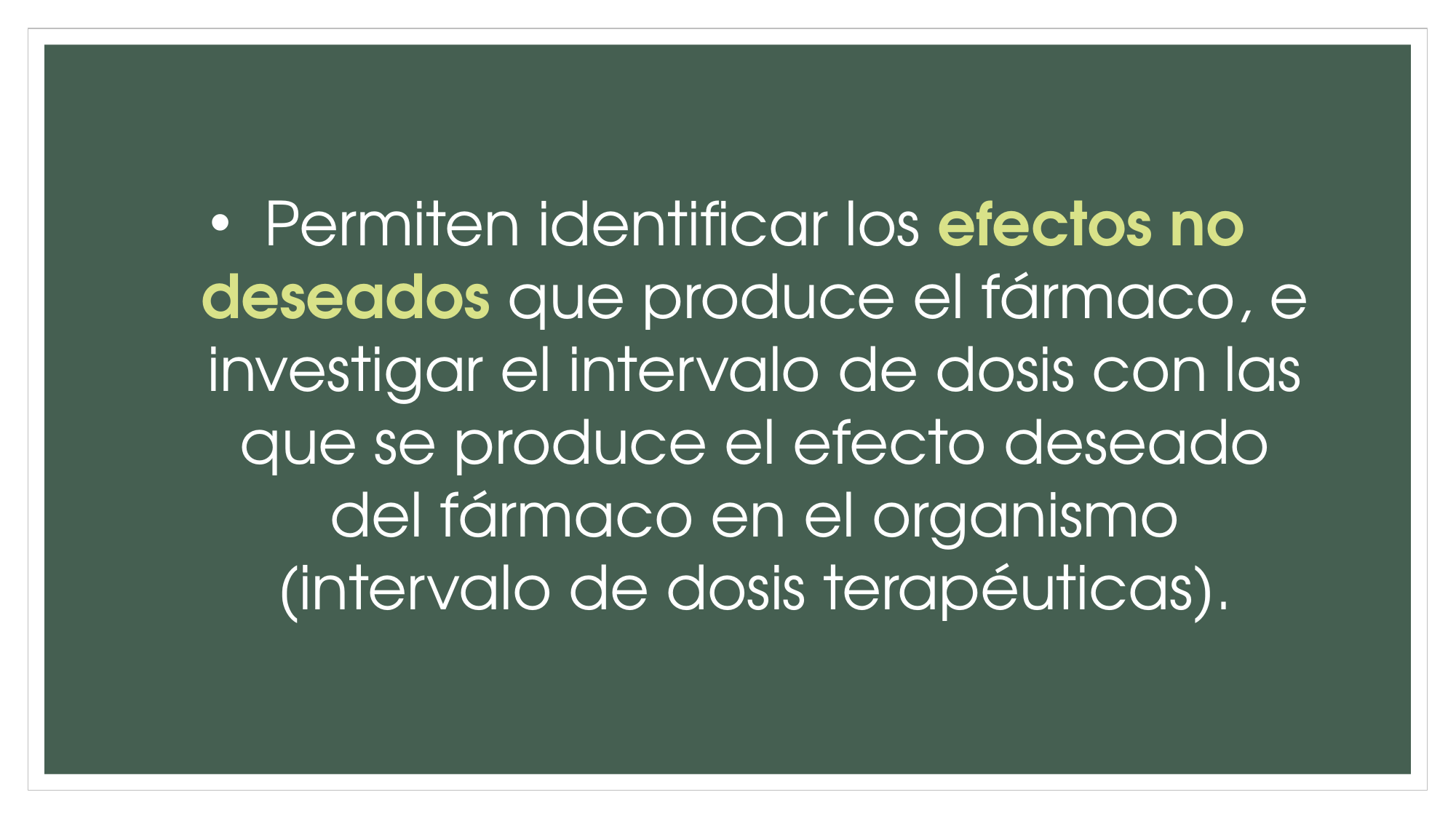

Permiten identificar los efectos no deseados que produce el fármaco, e investigar el intervalo de dosis con las que se produce el efecto deseado del fármaco en el organismo (intervalo de dosis terapéuticas).